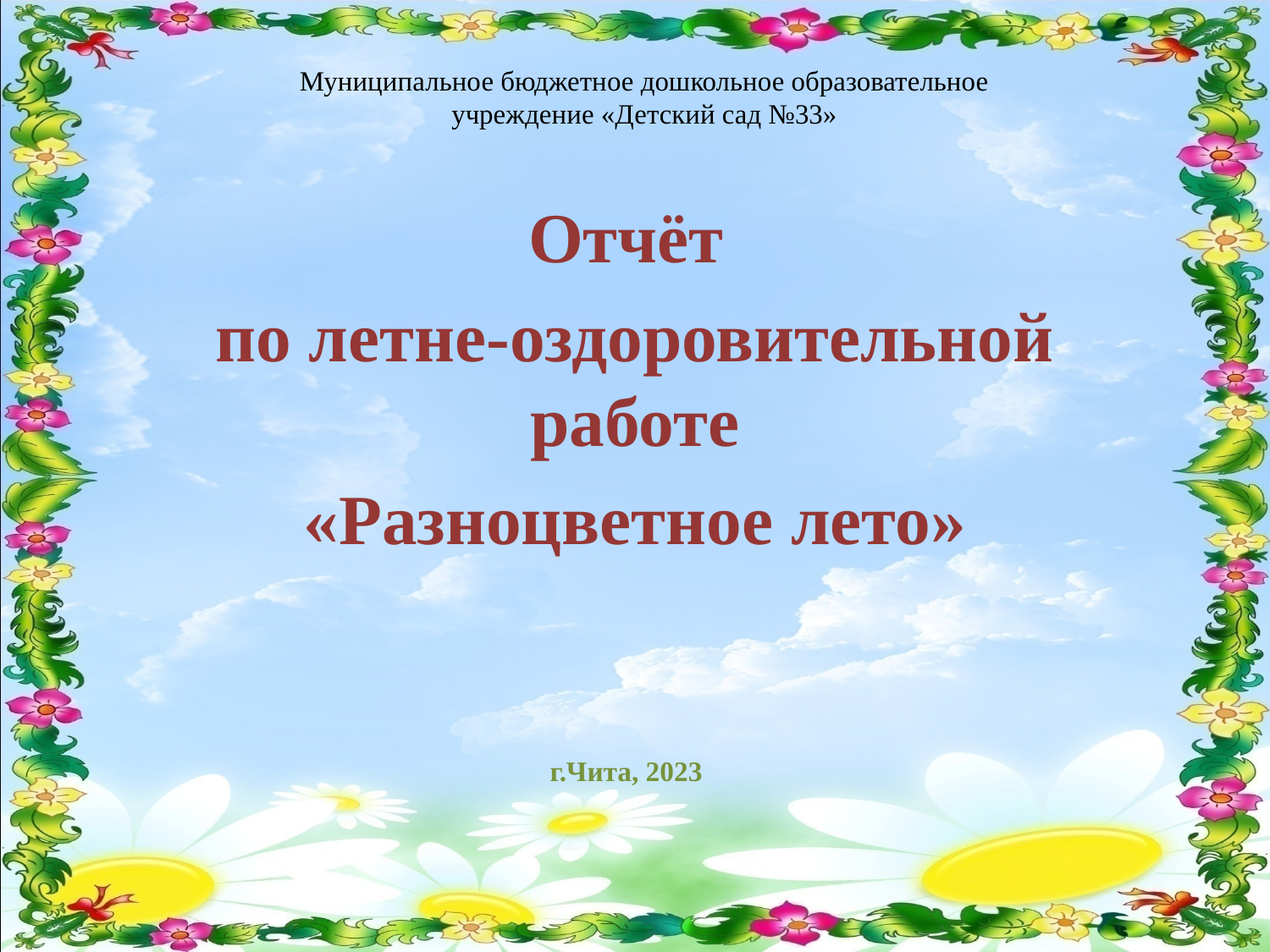

# Муниципальное бюджетное дошкольное образовательное учреждение «Детский сад №33»
Отчёт
по летне-оздоровительной работе
«Разноцветное лето»

г.Чита, 2023